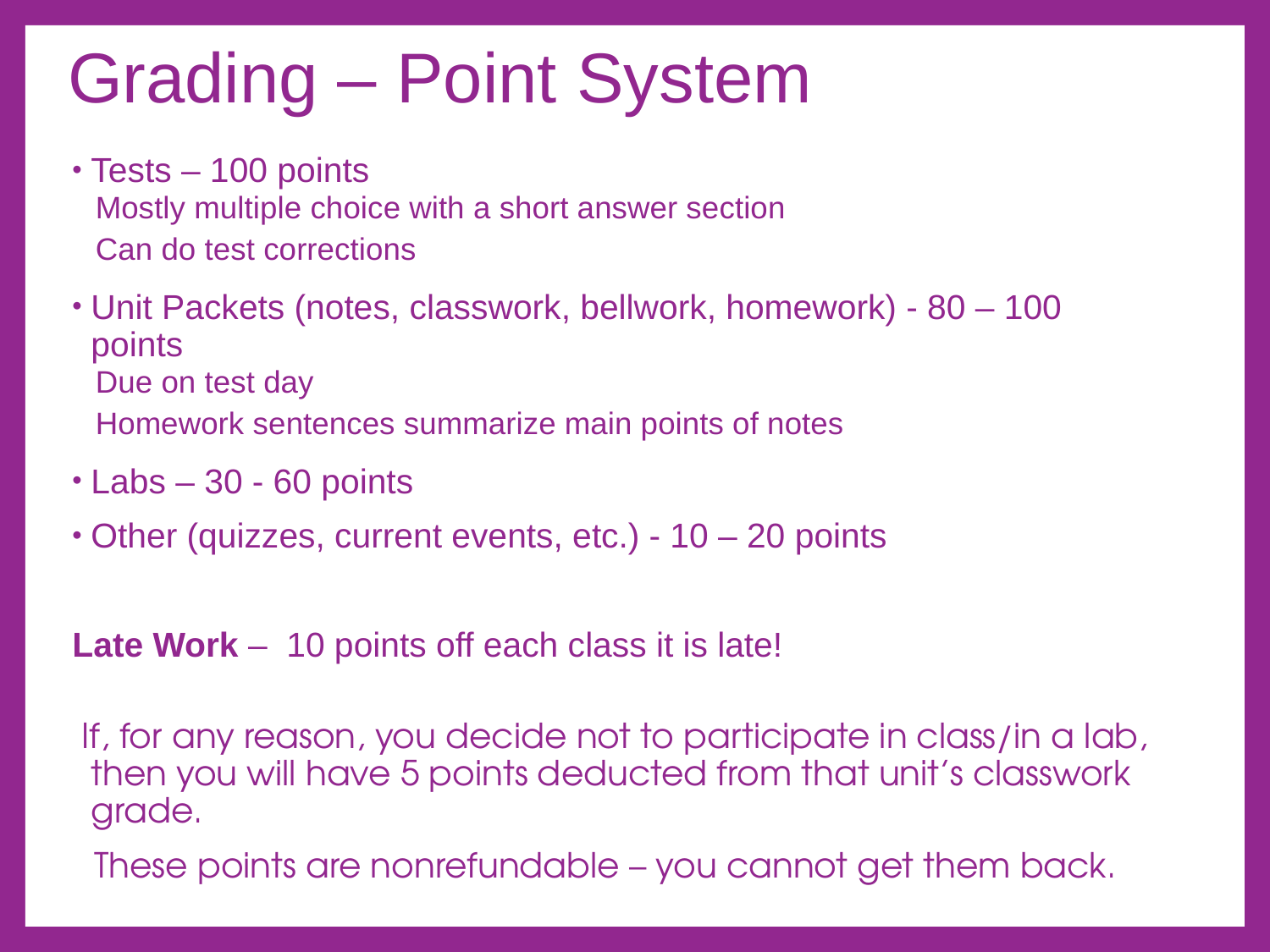

# Grading – Point System
Tests – 100 points
	Mostly multiple choice with a short answer section
	Can do test corrections
Unit Packets (notes, classwork, bellwork, homework) - 80 – 100 points
	Due on test day
	Homework sentences summarize main points of notes
Labs – 30 - 60 points
Other (quizzes, current events, etc.) - 10 – 20 points

Late Work –  10 points off each class it is late!

 If, for any reason, you decide not to participate in class/in a lab, then you will have 5 points deducted from that unit’s classwork grade.
These points are nonrefundable – you cannot get them back.